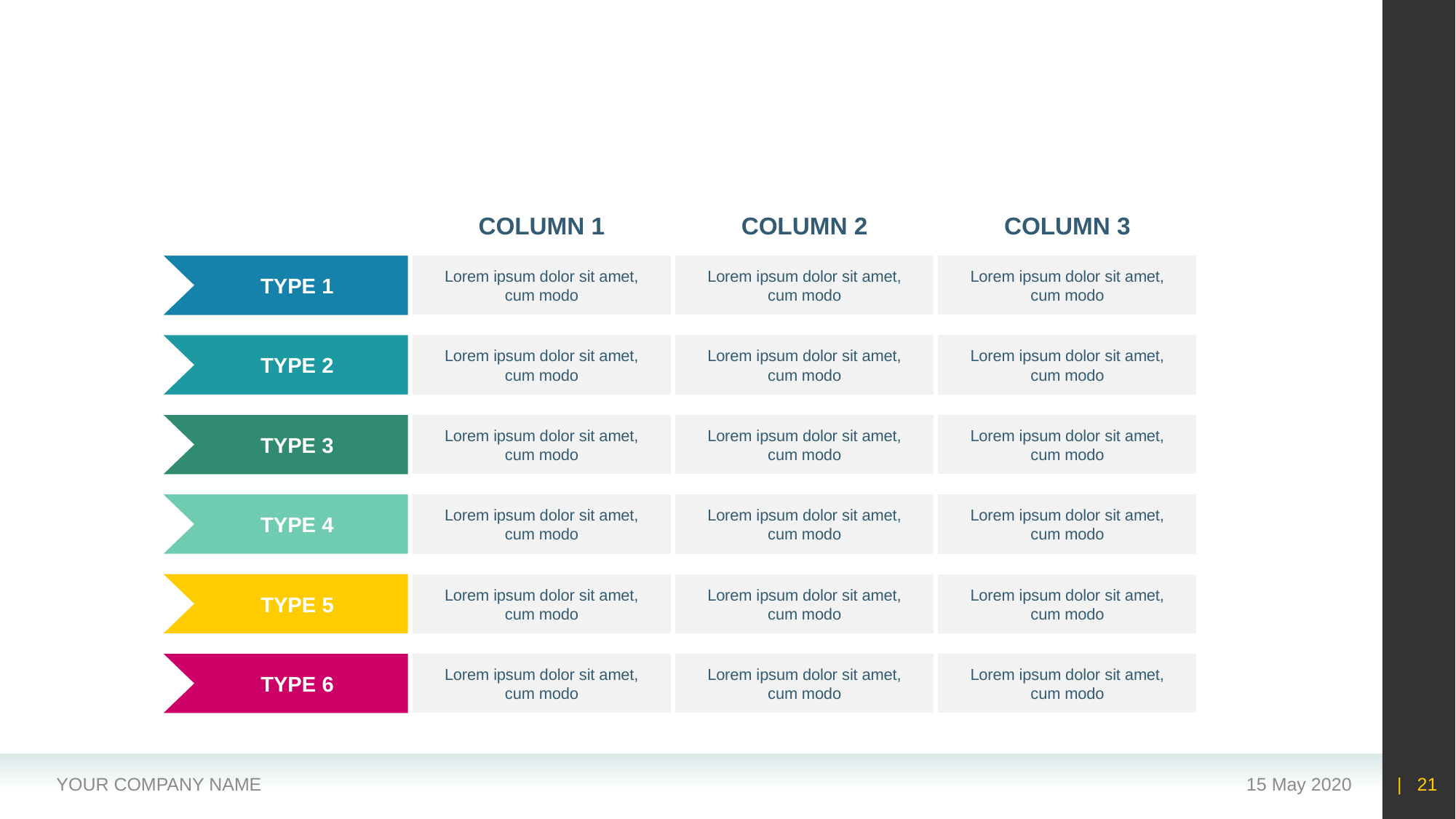

#

COLUMN 1
COLUMN 2
COLUMN 3

Lorem ipsum dolor sit amet, cum modo
Lorem ipsum dolor sit amet, cum modo
Lorem ipsum dolor sit amet, cum modo
TYPE 1

Lorem ipsum dolor sit amet, cum modo
Lorem ipsum dolor sit amet, cum modo
Lorem ipsum dolor sit amet, cum modo
TYPE 2

Lorem ipsum dolor sit amet, cum modo
Lorem ipsum dolor sit amet, cum modo
Lorem ipsum dolor sit amet, cum modo
TYPE 3

Lorem ipsum dolor sit amet, cum modo
Lorem ipsum dolor sit amet, cum modo
Lorem ipsum dolor sit amet, cum modo
TYPE 4

Lorem ipsum dolor sit amet, cum modo
Lorem ipsum dolor sit amet, cum modo
Lorem ipsum dolor sit amet, cum modo
TYPE 5

Lorem ipsum dolor sit amet, cum modo
Lorem ipsum dolor sit amet, cum modo
Lorem ipsum dolor sit amet, cum modo
TYPE 6
YOUR COMPANY NAME
15 May 2020
|   21